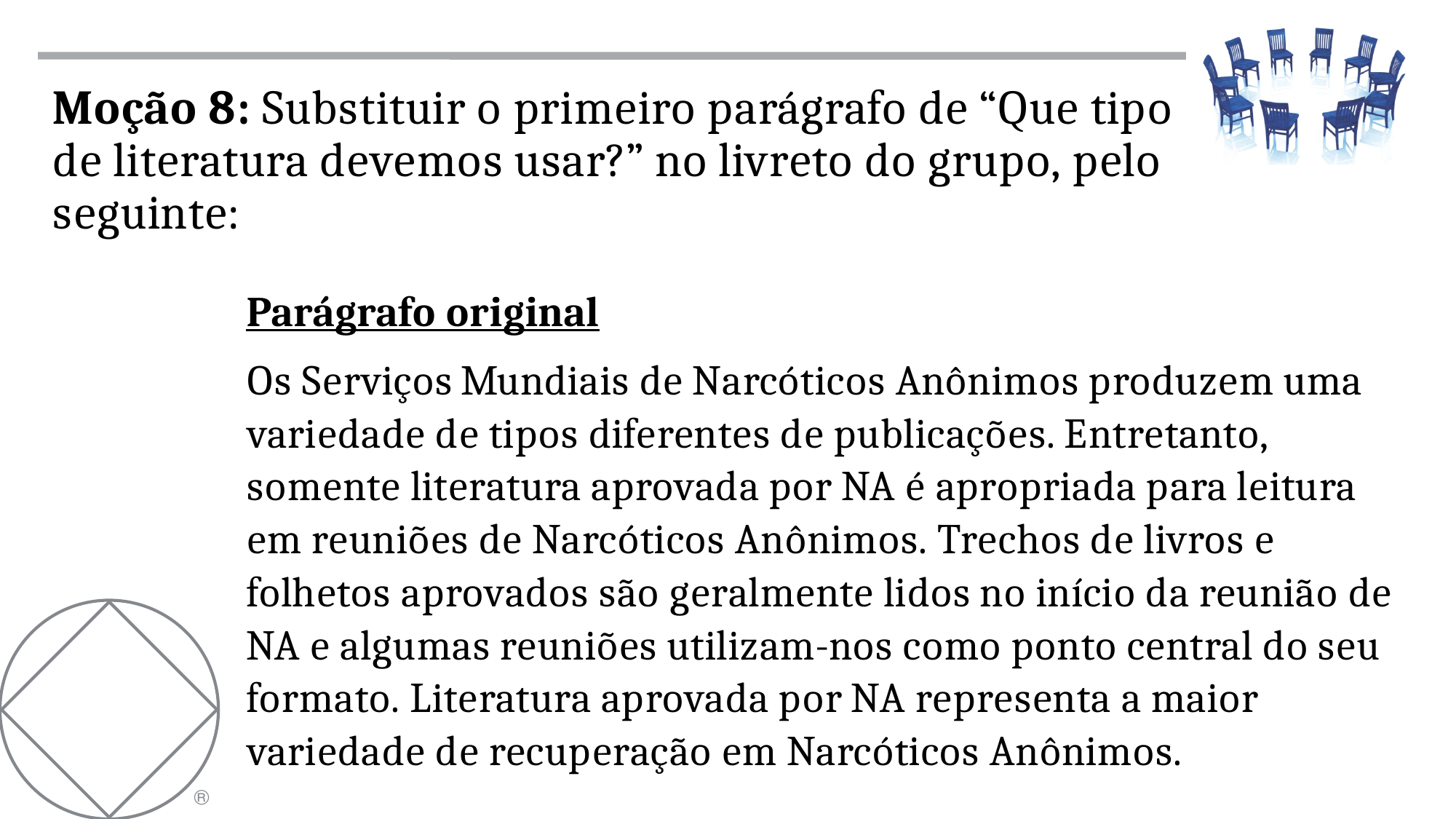

Moção 8: Substituir o primeiro parágrafo de “Que tipo de literatura devemos usar?” no livreto do grupo, pelo seguinte:
Parágrafo original
Os Serviços Mundiais de Narcóticos Anônimos produzem uma variedade de tipos diferentes de publicações. Entretanto, somente literatura aprovada por NA é apropriada para leitura em reuniões de Narcóticos Anônimos. Trechos de livros e folhetos aprovados são geralmente lidos no início da reunião de NA e algumas reuniões utilizam-nos como ponto central do seu formato. Literatura aprovada por NA representa a maior variedade de recuperação em Narcóticos Anônimos.